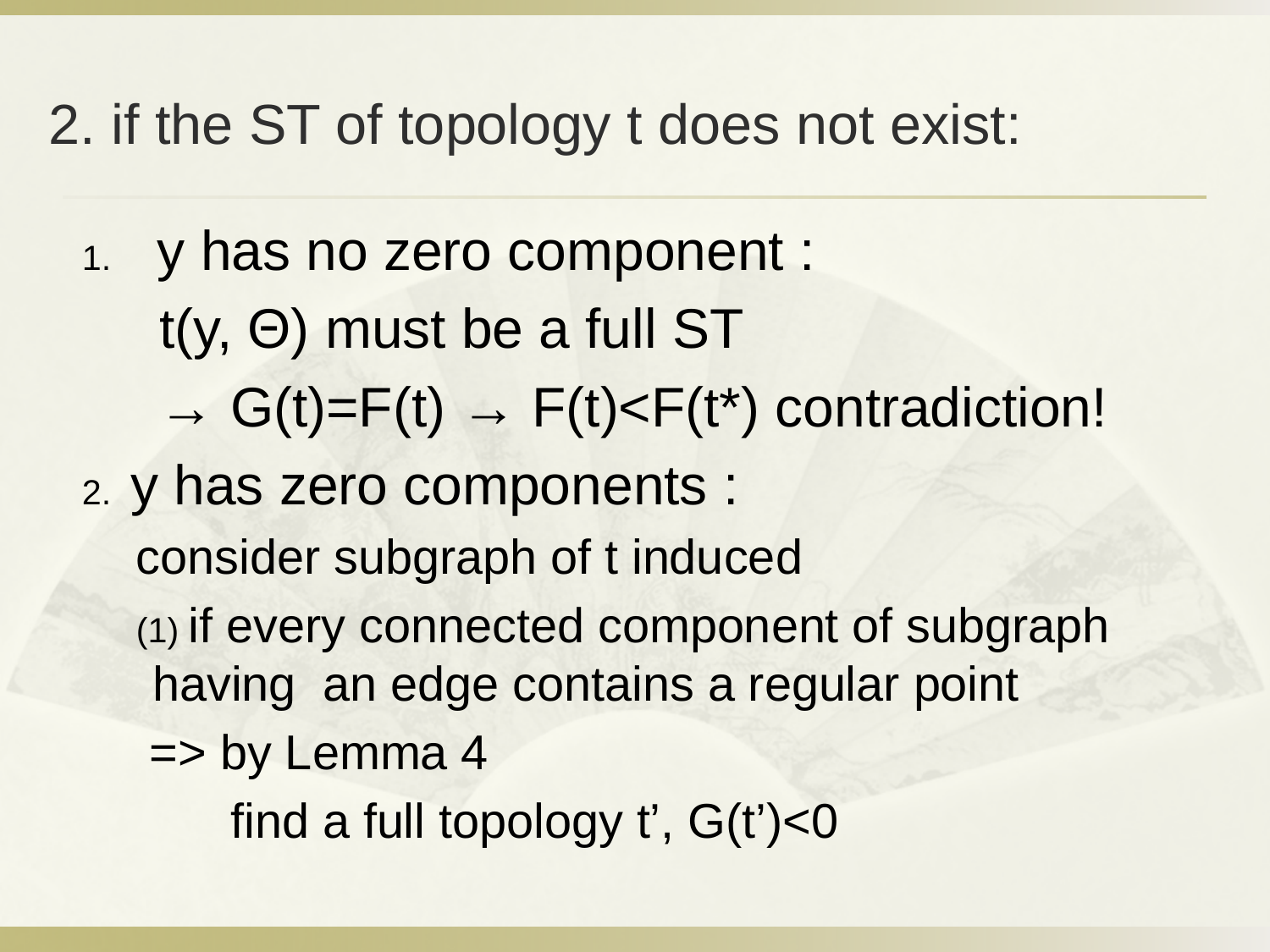

# 2. if the ST of topology t does not exist:
1.   y has no zero component :
     t(y, Θ) must be a full ST
     → G(t)=F(t) → F(t)<F(t*) contradiction!
2.  y has zero components :
    consider subgraph of t induced
    (1) if every connected component of subgraph having  an edge contains a regular point
     => by Lemma 4
           find a full topology t’, G(t’)<0